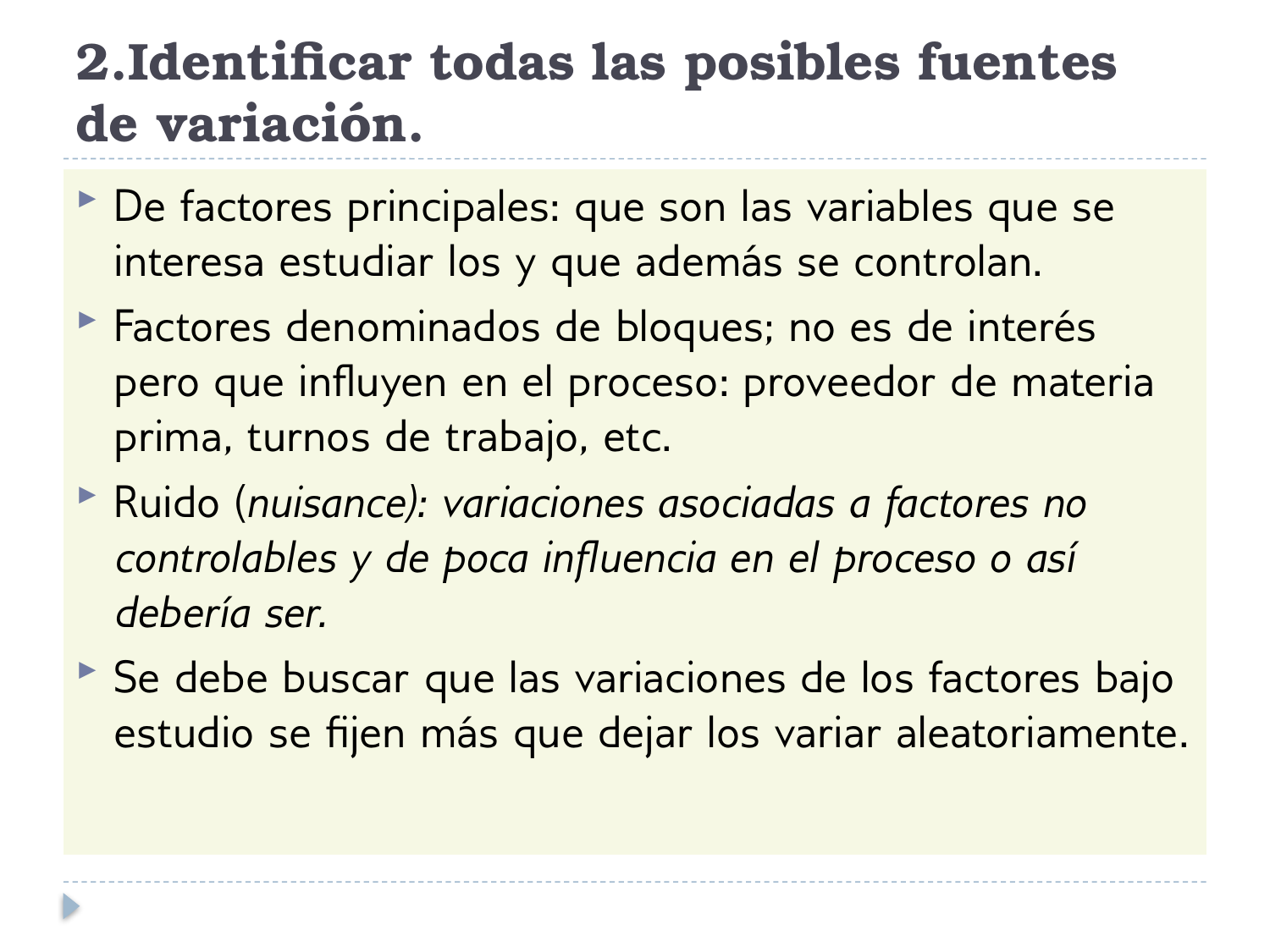

# 2.Identificar todas las posibles fuentes de variación.
De factores principales: que son las variables que se interesa estudiar los y que además se controlan.
Factores denominados de bloques; no es de interés pero que influyen en el proceso: proveedor de materia prima, turnos de trabajo, etc.
Ruido (nuisance): variaciones asociadas a factores no controlables y de poca influencia en el proceso o así debería ser.
Se debe buscar que las variaciones de los factores bajo estudio se fijen más que dejar los variar aleatoriamente.